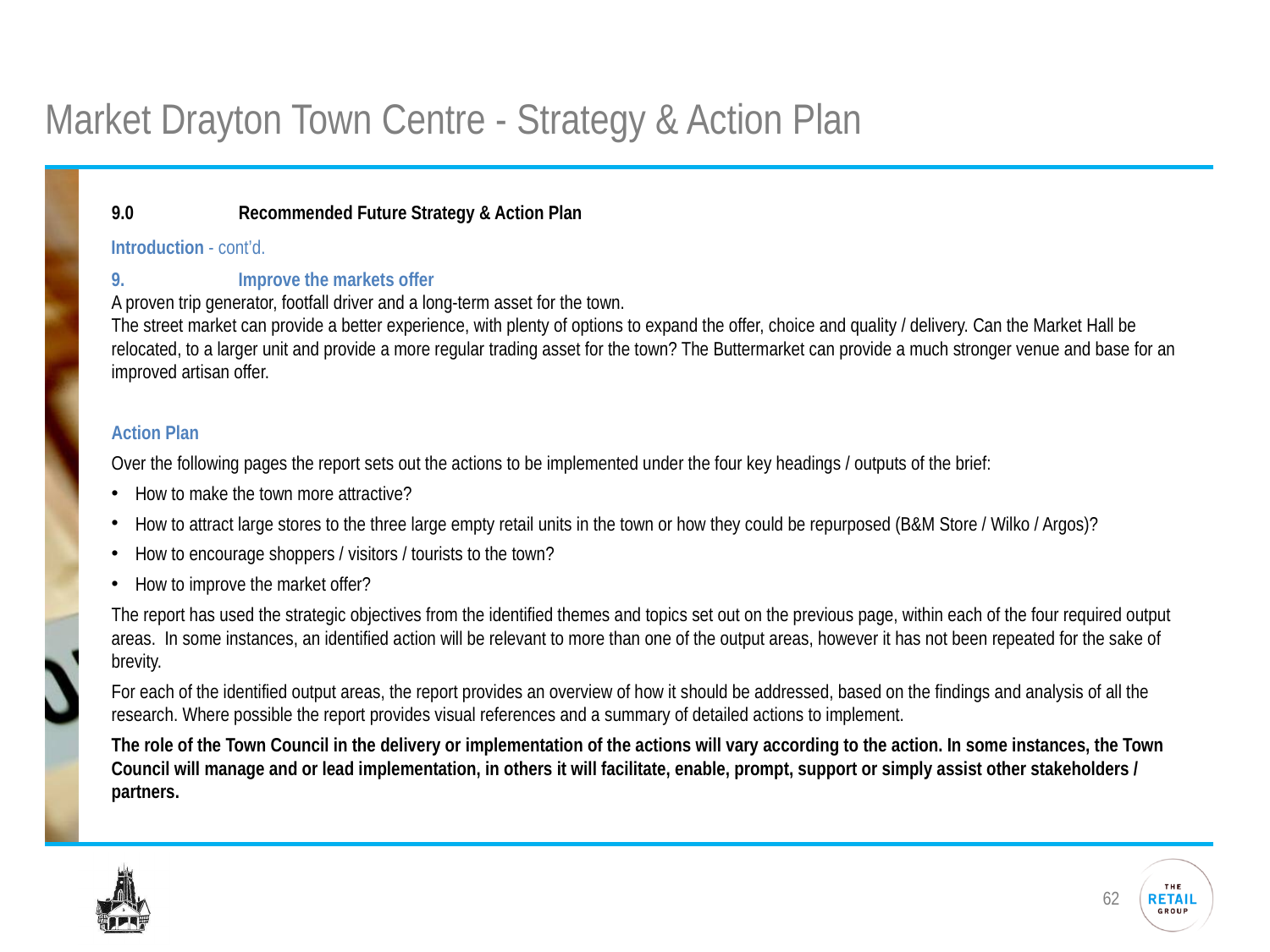

# Market Drayton Town Centre - Strategy & Action Plan
9.0	Recommended Future Strategy & Action Plan
Introduction - cont’d.

9. 	Improve the markets offer
A proven trip generator, footfall driver and a long-term asset for the town.
The street market can provide a better experience, with plenty of options to expand the offer, choice and quality / delivery. Can the Market Hall be relocated, to a larger unit and provide a more regular trading asset for the town? The Buttermarket can provide a much stronger venue and base for an improved artisan offer.

Action Plan
Over the following pages the report sets out the actions to be implemented under the four key headings / outputs of the brief:
How to make the town more attractive?
How to attract large stores to the three large empty retail units in the town or how they could be repurposed (B&M Store / Wilko / Argos)?
How to encourage shoppers / visitors / tourists to the town?
How to improve the market offer?
The report has used the strategic objectives from the identified themes and topics set out on the previous page, within each of the four required output areas.  In some instances, an identified action will be relevant to more than one of the output areas, however it has not been repeated for the sake of brevity.
For each of the identified output areas, the report provides an overview of how it should be addressed, based on the findings and analysis of all the research. Where possible the report provides visual references and a summary of detailed actions to implement.
The role of the Town Council in the delivery or implementation of the actions will vary according to the action. In some instances, the Town Council will manage and or lead implementation, in others it will facilitate, enable, prompt, support or simply assist other stakeholders / partners.